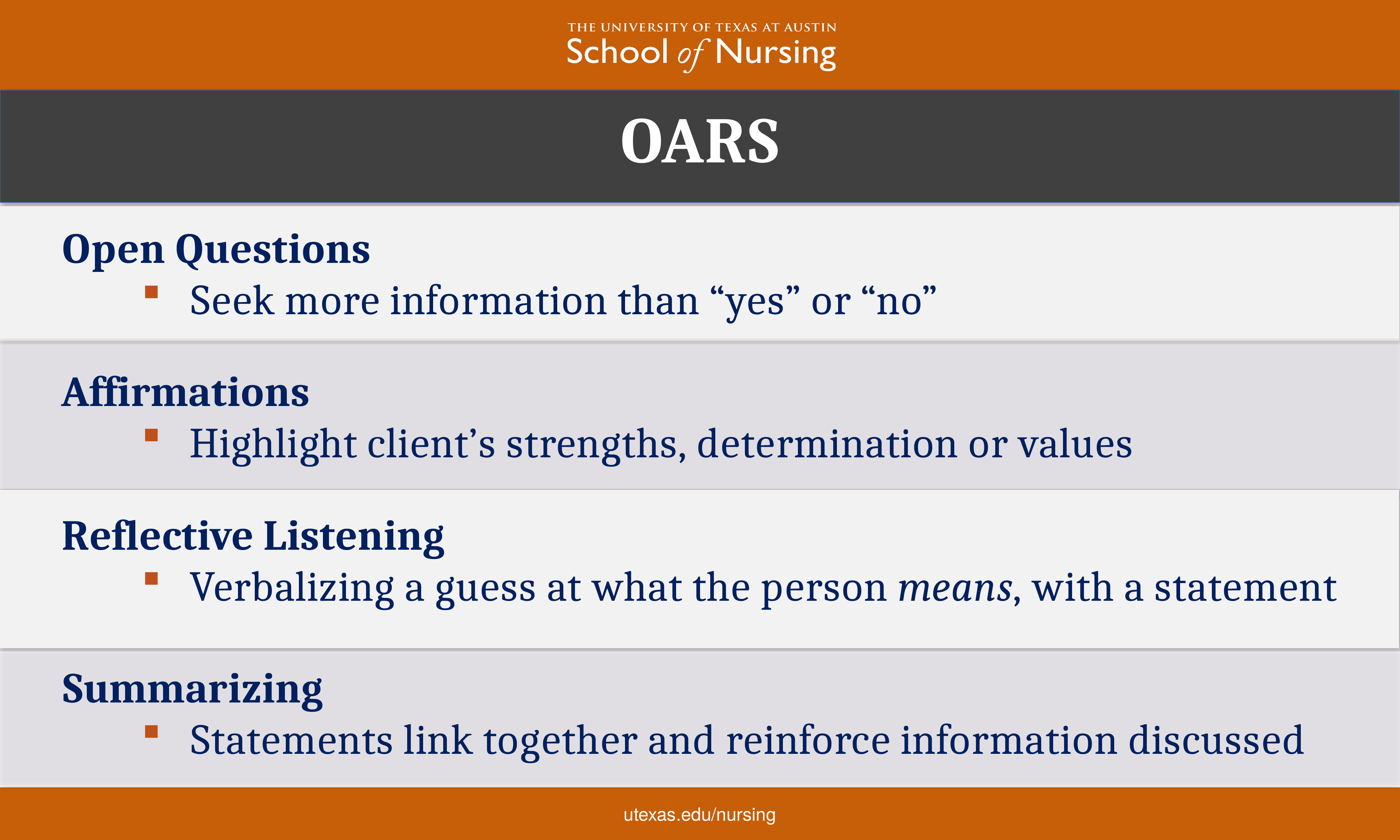

OARS

Open Questions
Seek more information than “yes” or “no”

Affirmations
Highlight client’s strengths, determination or values

Reflective Listening
Verbalizing a guess at what the person means, with a statement

Summarizing
Statements link together and reinforce information discussed